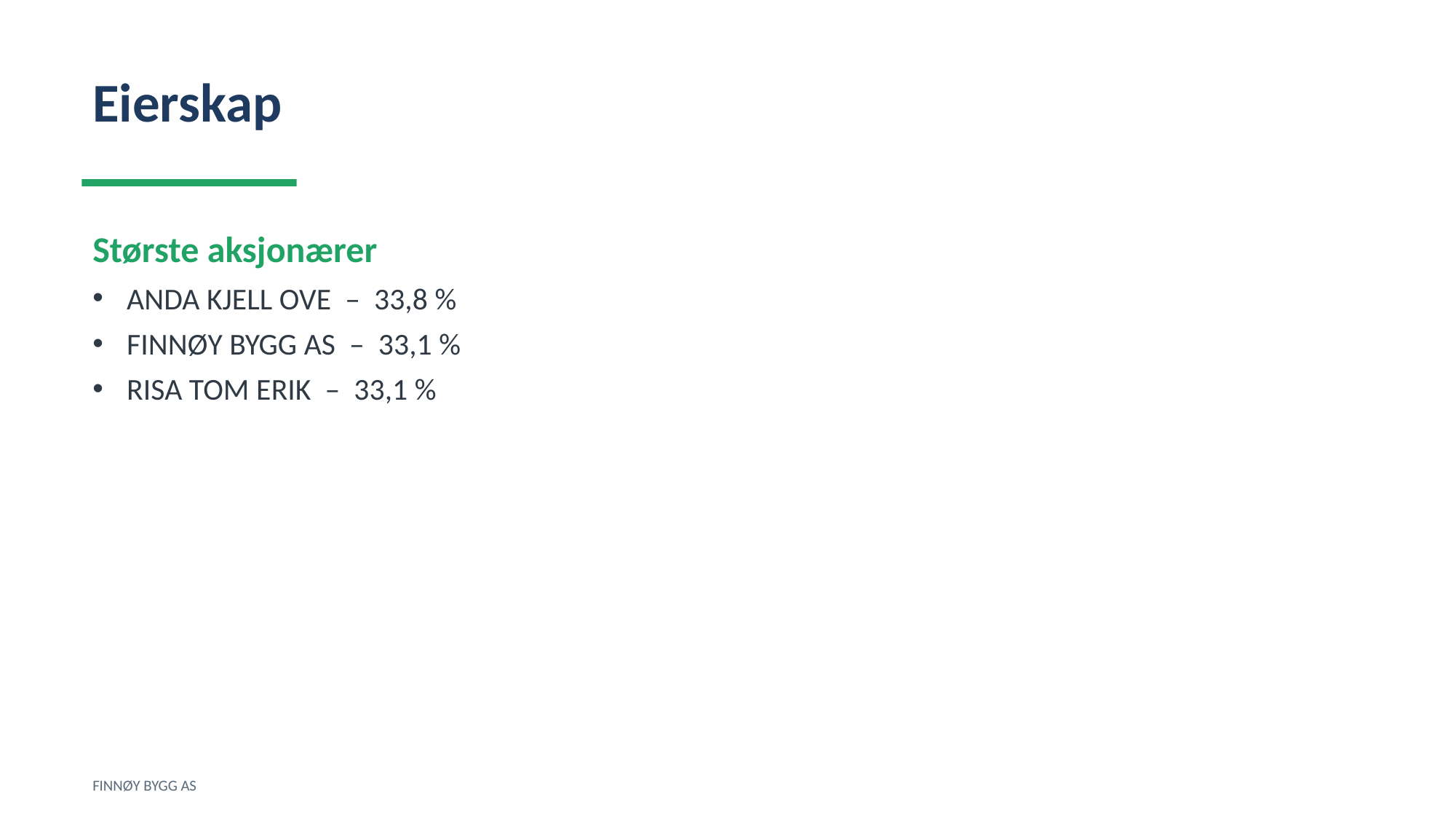

Eierskap

Største aksjonærer
ANDA KJELL OVE  –  33,8 %
FINNØY BYGG AS  –  33,1 %
RISA TOM ERIK  –  33,1 %
FINNØY BYGG AS